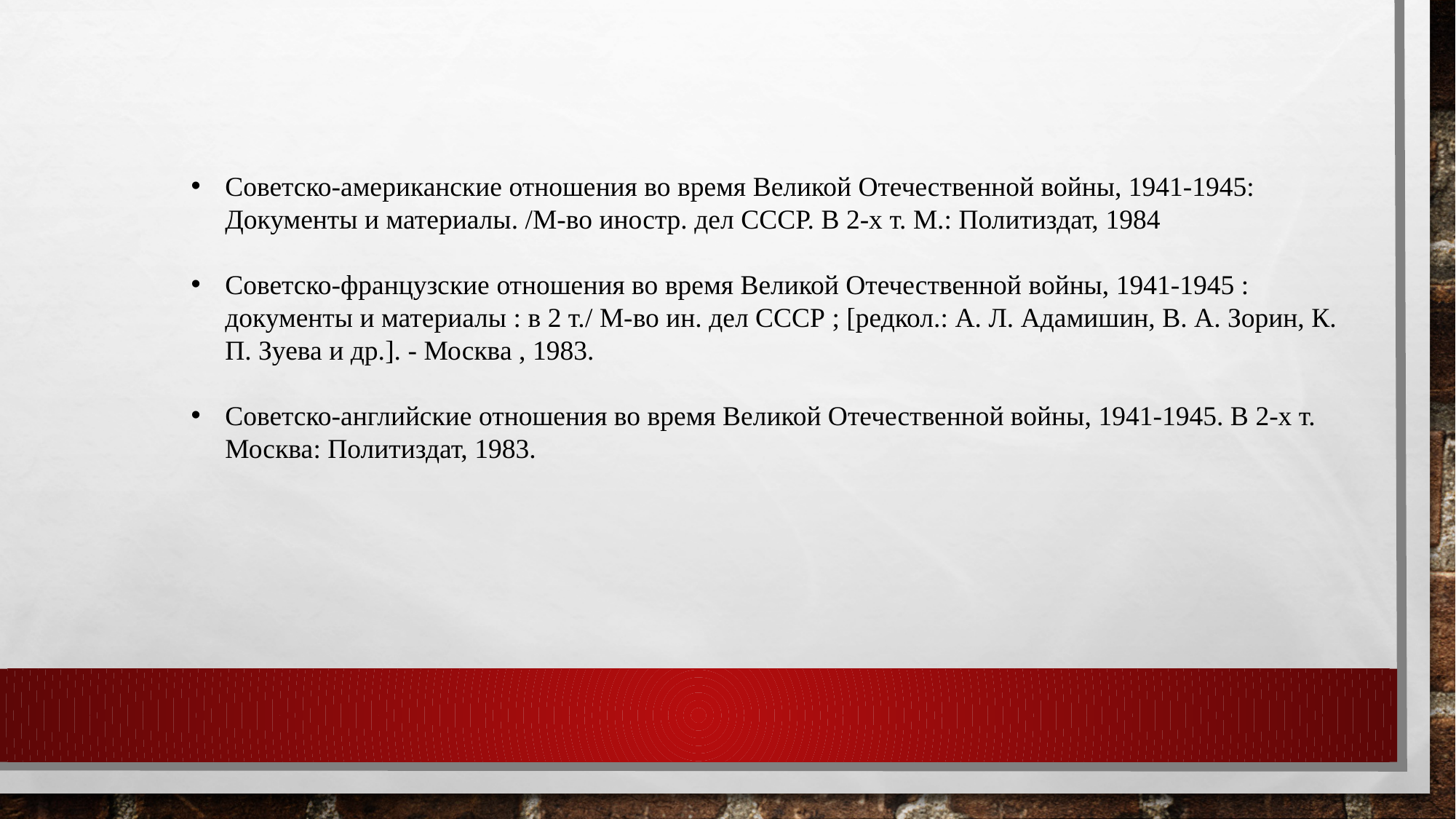

Советско-американские отношения во время Великой Отечественной войны, 1941-1945: Документы и материалы. /М-во иностр. дел СССР. В 2-х т. М.: Политиздат, 1984

Советско-французские отношения во время Великой Отечественной войны, 1941-1945 : документы и материалы : в 2 т./ М-во ин. дел СССР ; [редкол.: А. Л. Адамишин, В. А. Зорин, К. П. Зуева и др.]. - Москва , 1983.

Советско-английские отношения во время Великой Отечественной войны, 1941-1945. В 2-х т. Москва: Политиздат, 1983.